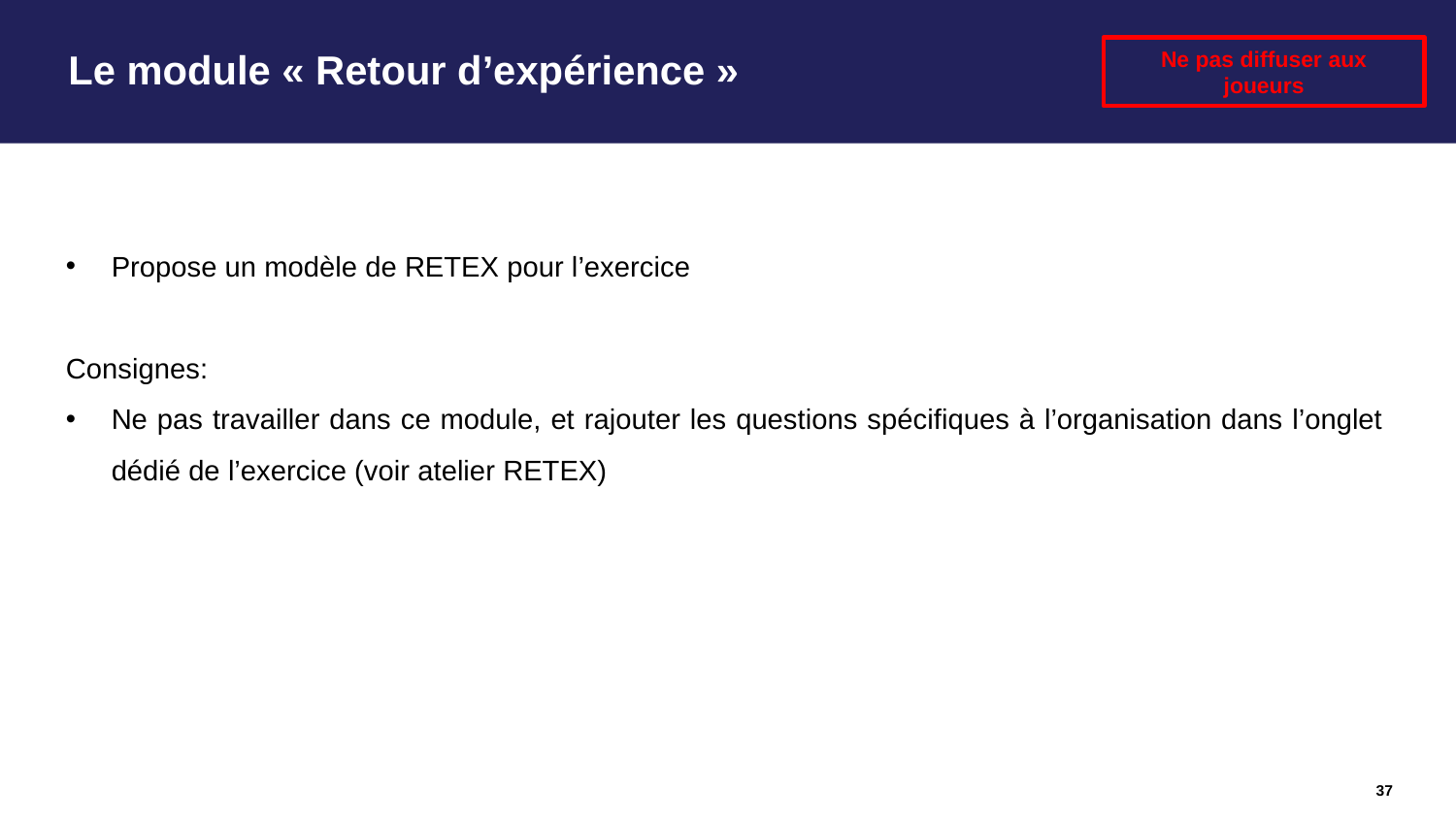

# Le module « Retour d’expérience »
Ne pas diffuser aux joueurs
Propose un modèle de RETEX pour l’exercice

Consignes:
Ne pas travailler dans ce module, et rajouter les questions spécifiques à l’organisation dans l’onglet dédié de l’exercice (voir atelier RETEX)
37